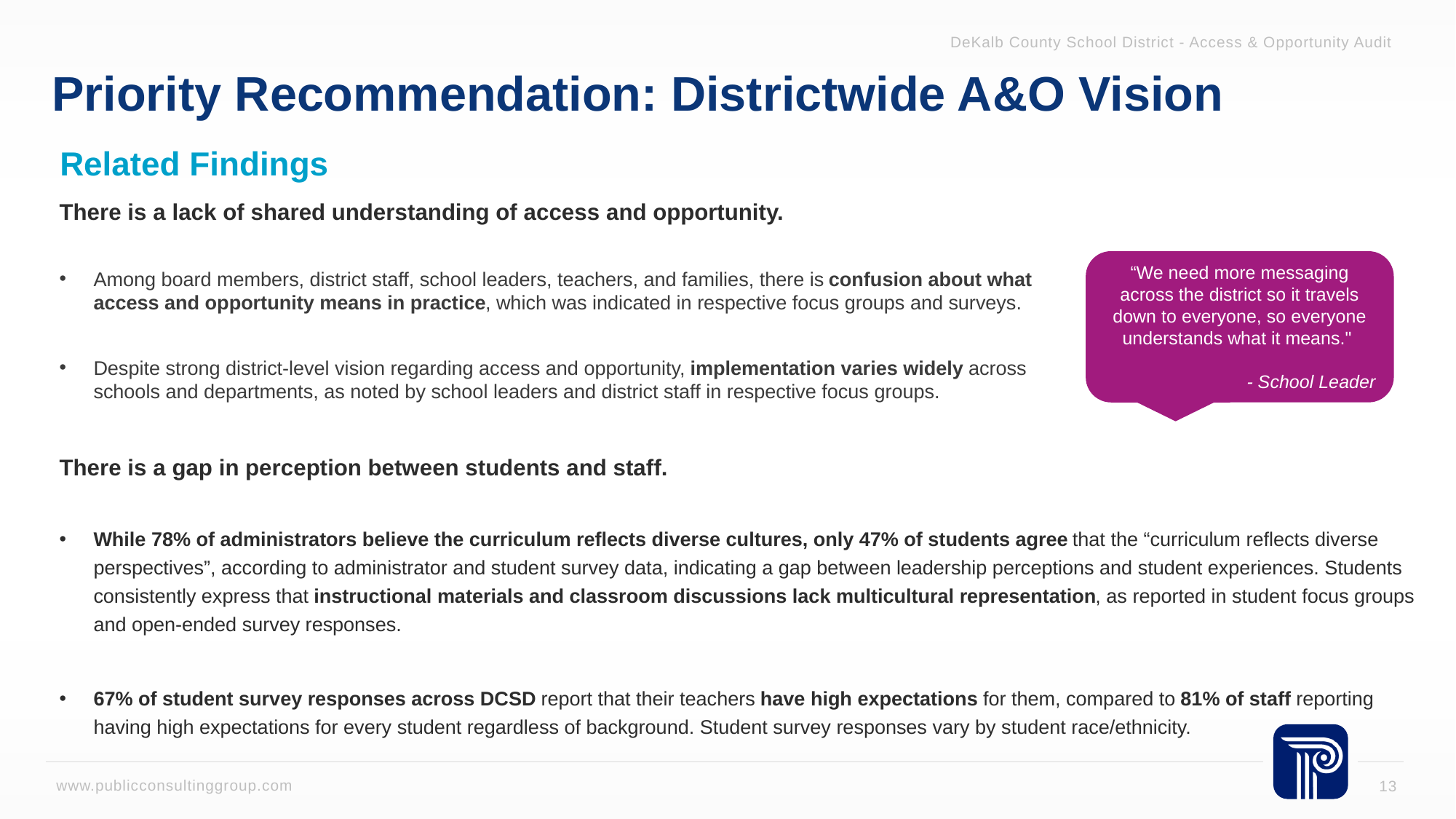

DeKalb County School District - Access & Opportunity Audit
# Priority Recommendation: Districtwide A&O Vision
Related Findings

There is a lack of shared understanding of access and opportunity.​

Among board members, district staff, school leaders, teachers, and families, there is confusion about what access and opportunity means in practice, which was indicated in respective focus groups and surveys.

Despite strong district-level vision regarding access and opportunity, implementation varies widely across schools and departments, as noted by school leaders and district staff in respective focus groups.

“We need more messaging across the district so it travels down to everyone, so everyone understands what it means."

- School Leader
There is a gap in perception between students and staff.

While 78% of administrators believe the curriculum reflects diverse cultures, only 47% of students agree that the “curriculum reflects diverse perspectives”, according to administrator and student survey data, indicating a gap between leadership perceptions and student experiences. Students consistently express that instructional materials and classroom discussions lack multicultural representation, as reported in student focus groups and open-ended survey responses.

67% of student survey responses across DCSD report that their teachers have high expectations for them, compared to 81% of staff reporting having high expectations for every student regardless of background. Student survey responses vary by student race/ethnicity.

13